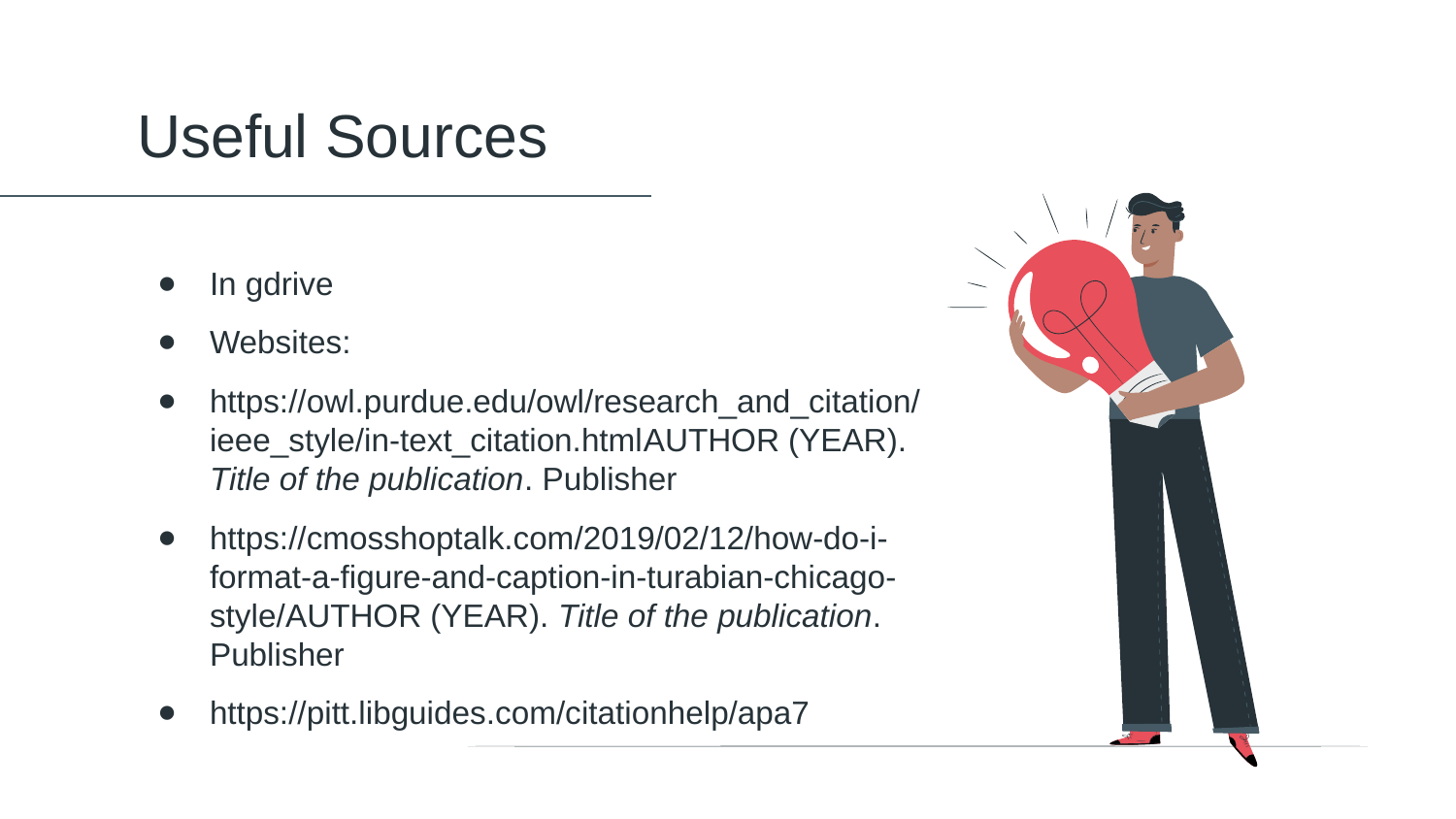

# Useful Sources

In gdrive
Websites:
https://owl.purdue.edu/owl/research_and_citation/ieee_style/in-text_citation.htmlAUTHOR (YEAR). Title of the publication. Publisher
https://cmosshoptalk.com/2019/02/12/how-do-i-format-a-figure-and-caption-in-turabian-chicago-style/AUTHOR (YEAR). Title of the publication. Publisher
https://pitt.libguides.com/citationhelp/apa7